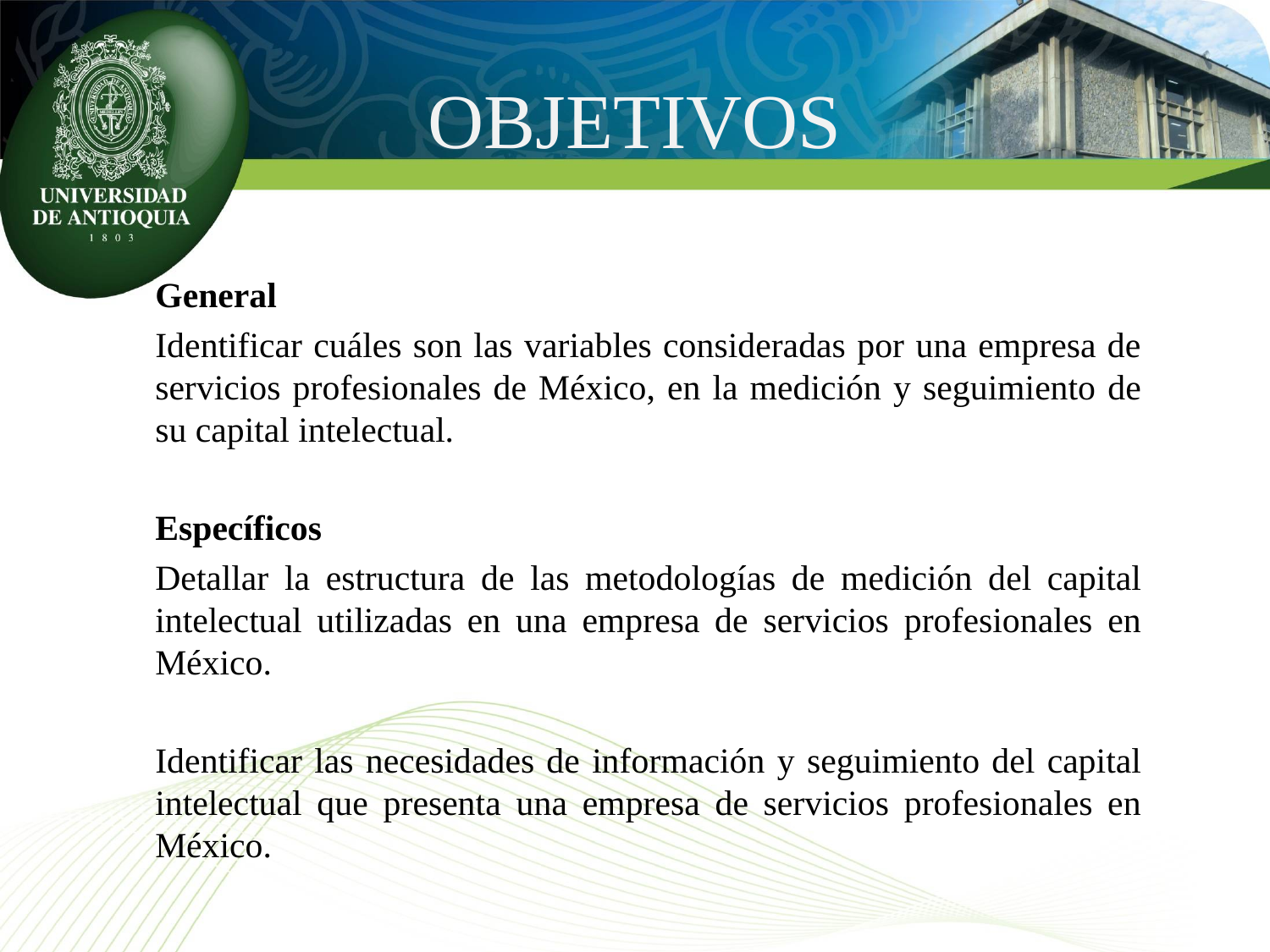

# OBJETIVOS
	General
	Identificar cuáles son las variables consideradas por una empresa de servicios profesionales de México, en la medición y seguimiento de su capital intelectual.

	Específicos
	Detallar la estructura de las metodologías de medición del capital intelectual utilizadas en una empresa de servicios profesionales en México.

	Identificar las necesidades de información y seguimiento del capital intelectual que presenta una empresa de servicios profesionales en México.